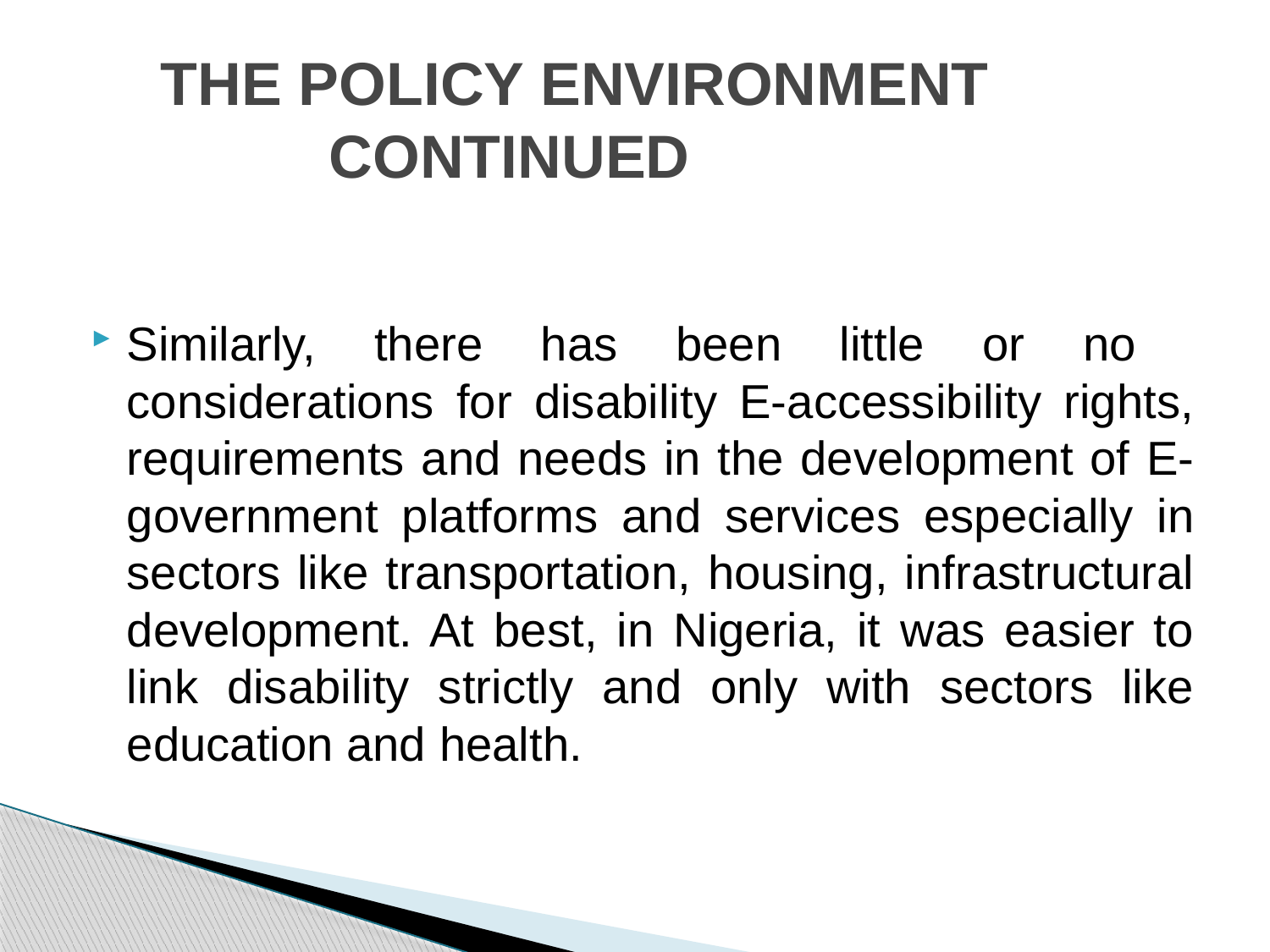

# THE POLICY ENVIRONMENT CONTINUED

Similarly, there has been little or no  considerations for disability E-accessibility rights, requirements and needs in the development of E-government platforms and services especially in sectors like transportation, housing, infrastructural development. At best, in Nigeria, it was easier to link disability strictly and only with sectors like education and health.